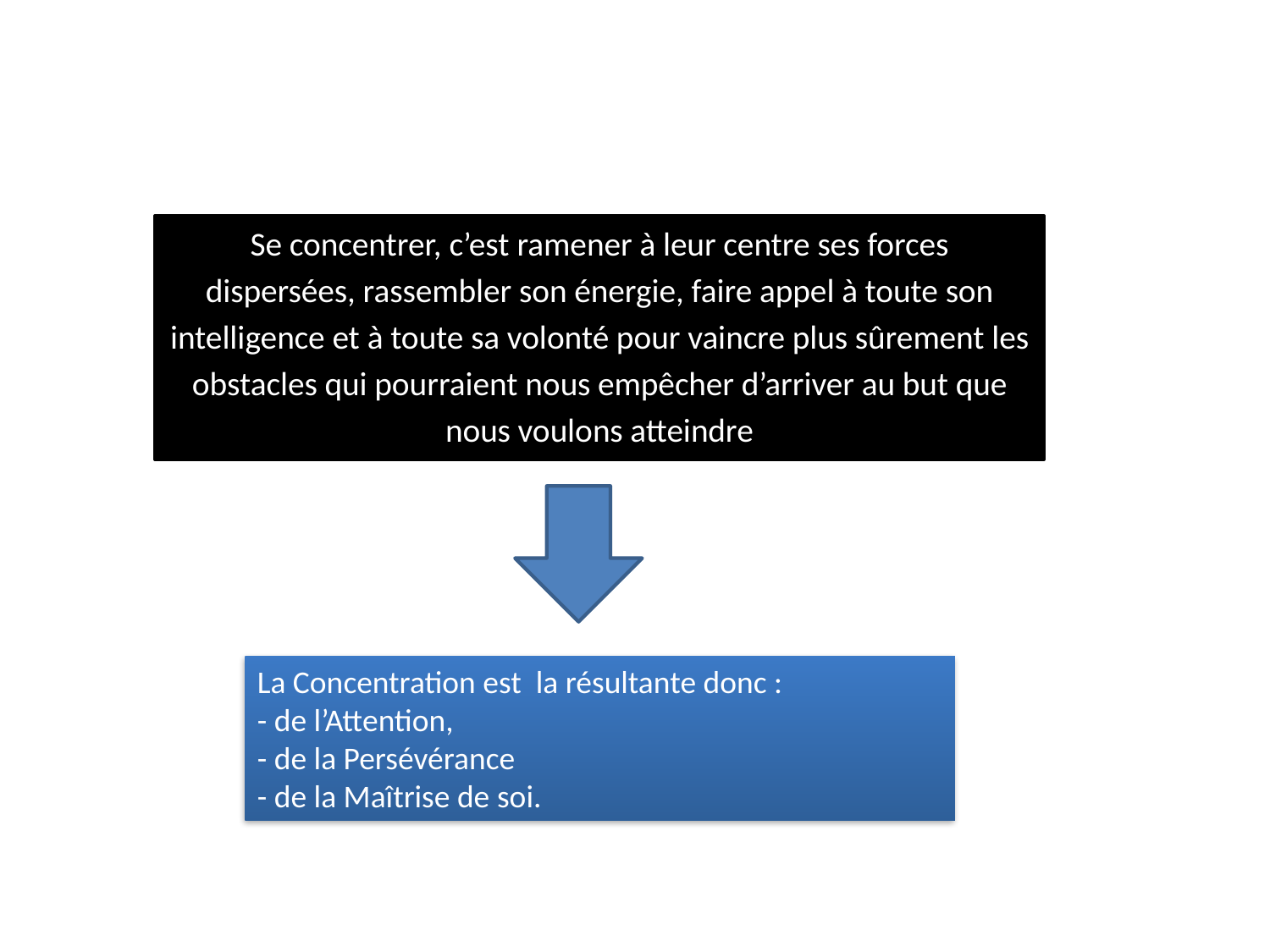

Se concentrer, c’est ramener à leur centre ses forces
dispersées, rassembler son énergie, faire appel à toute son
intelligence et à toute sa volonté pour vaincre plus sûrement les
obstacles qui pourraient nous empêcher d’arriver au but que
nous voulons atteindre

La Concentration est  la résultante donc :
- de l’Attention,
- de la Persévérance
- de la Maîtrise de soi.